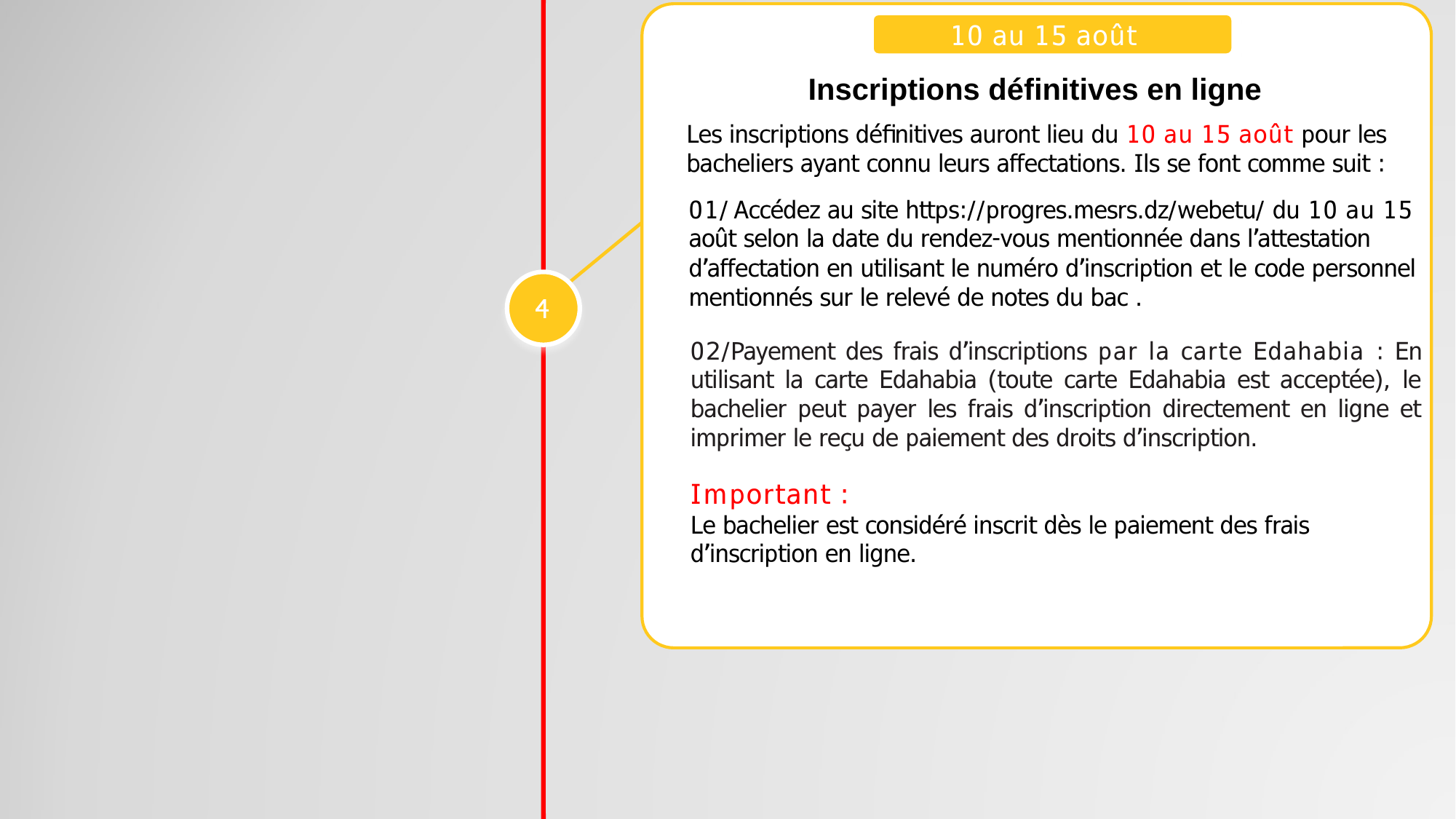

10 au 15 août
Inscriptions définitives en ligne
Les inscriptions définitives auront lieu du 10 au 15 août pour les bacheliers ayant connu leurs affectations. Ils se font comme suit :
01/Accédez au site https://progres.mesrs.dz/webetu/ du 10 au 15 août selon la date du rendez-vous mentionnée dans l’attestation d’affectation en utilisant le numéro d’inscription et le code personnel mentionnés sur le relevé de notes du bac .
4
02/Payement des frais d’inscriptions par la carte Edahabia : En utilisant la carte Edahabia (toute carte Edahabia est acceptée), le bachelier peut payer les frais d’inscription directement en ligne et imprimer le reçu de paiement des droits d’inscription.
Important :
Le bachelier est considéré inscrit dès le paiement des frais d’inscription en ligne.